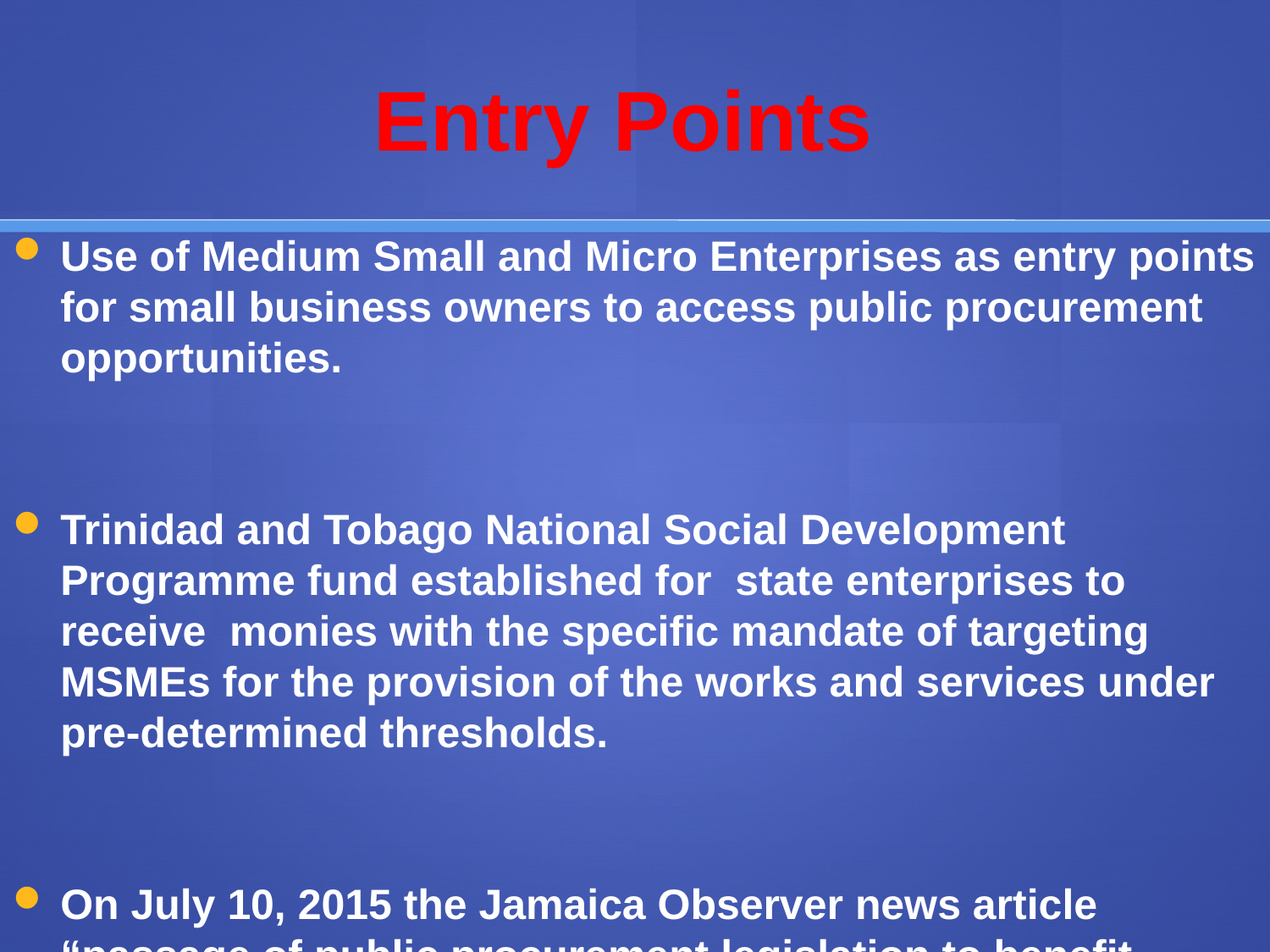

# Entry Points
Use of Medium Small and Micro Enterprises as entry points for small business owners to access public procurement opportunities.

Trinidad and Tobago National Social Development Programme fund established for  state enterprises to receive  monies with the specific mandate of targeting MSMEs for the provision of the works and services under pre-determined thresholds.

On July 10, 2015 the Jamaica Observer news article “passage of public procurement legislation to benefit MSMEs”